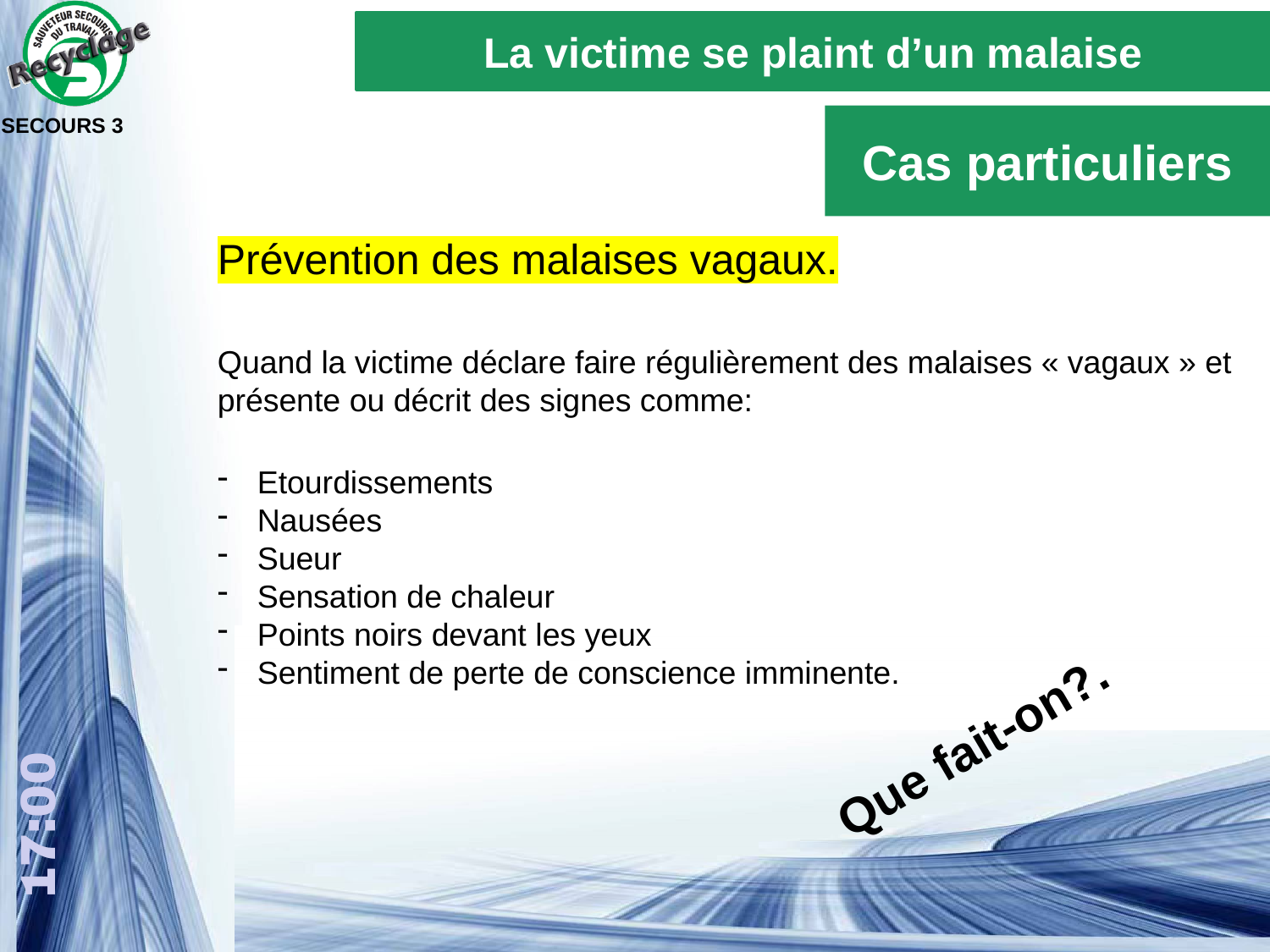

La victime se plaint d’un malaise
Cas particuliers
SECOURS 3
Prévention des malaises vagaux.
Quand la victime déclare faire régulièrement des malaises « vagaux » et présente ou décrit des signes comme:
Etourdissements
Nausées
Sueur
Sensation de chaleur
Points noirs devant les yeux
Sentiment de perte de conscience imminente.
Que fait-on?.